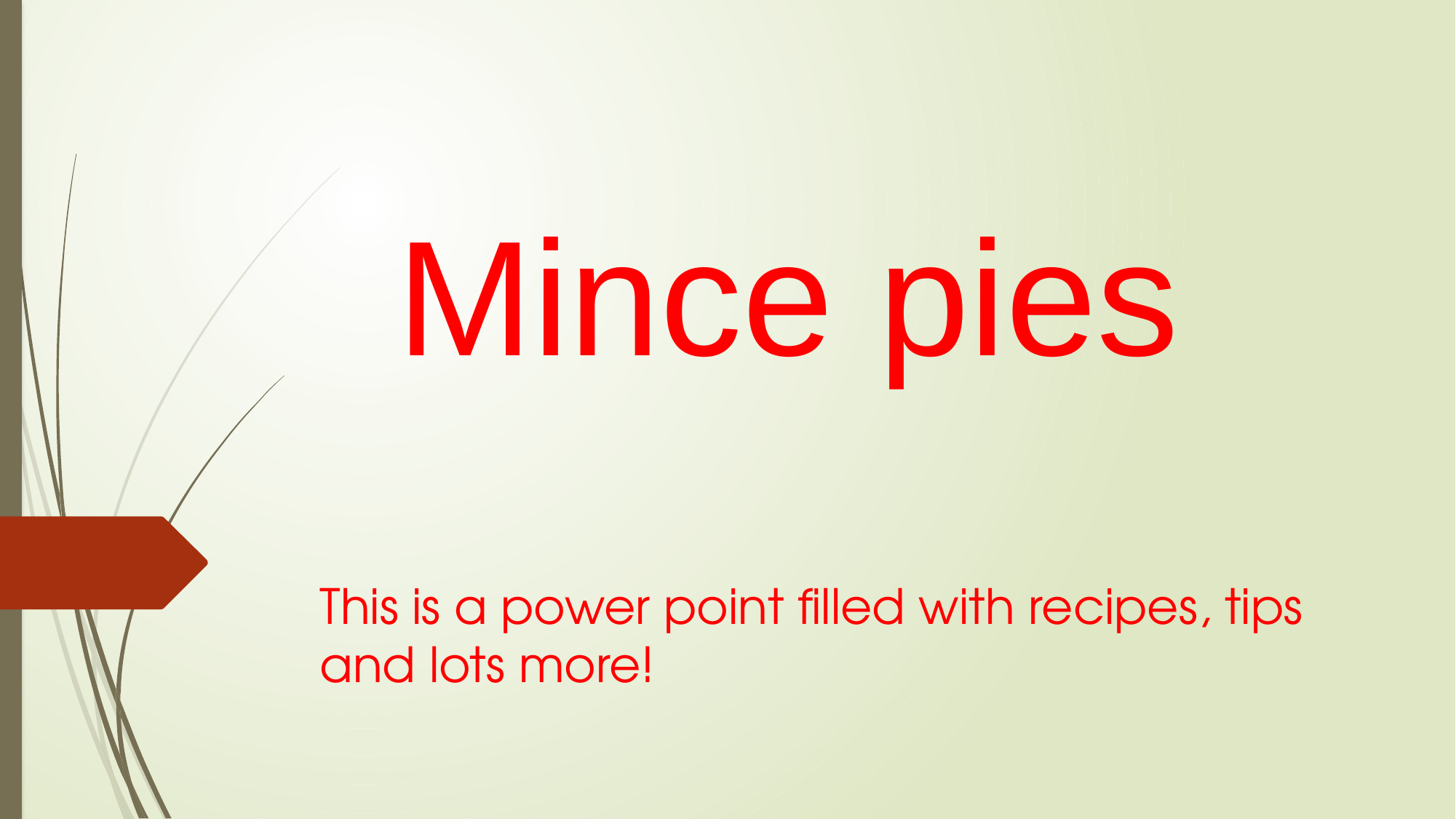

# Mince pies
This is a power point filled with recipes, tips and lots more!